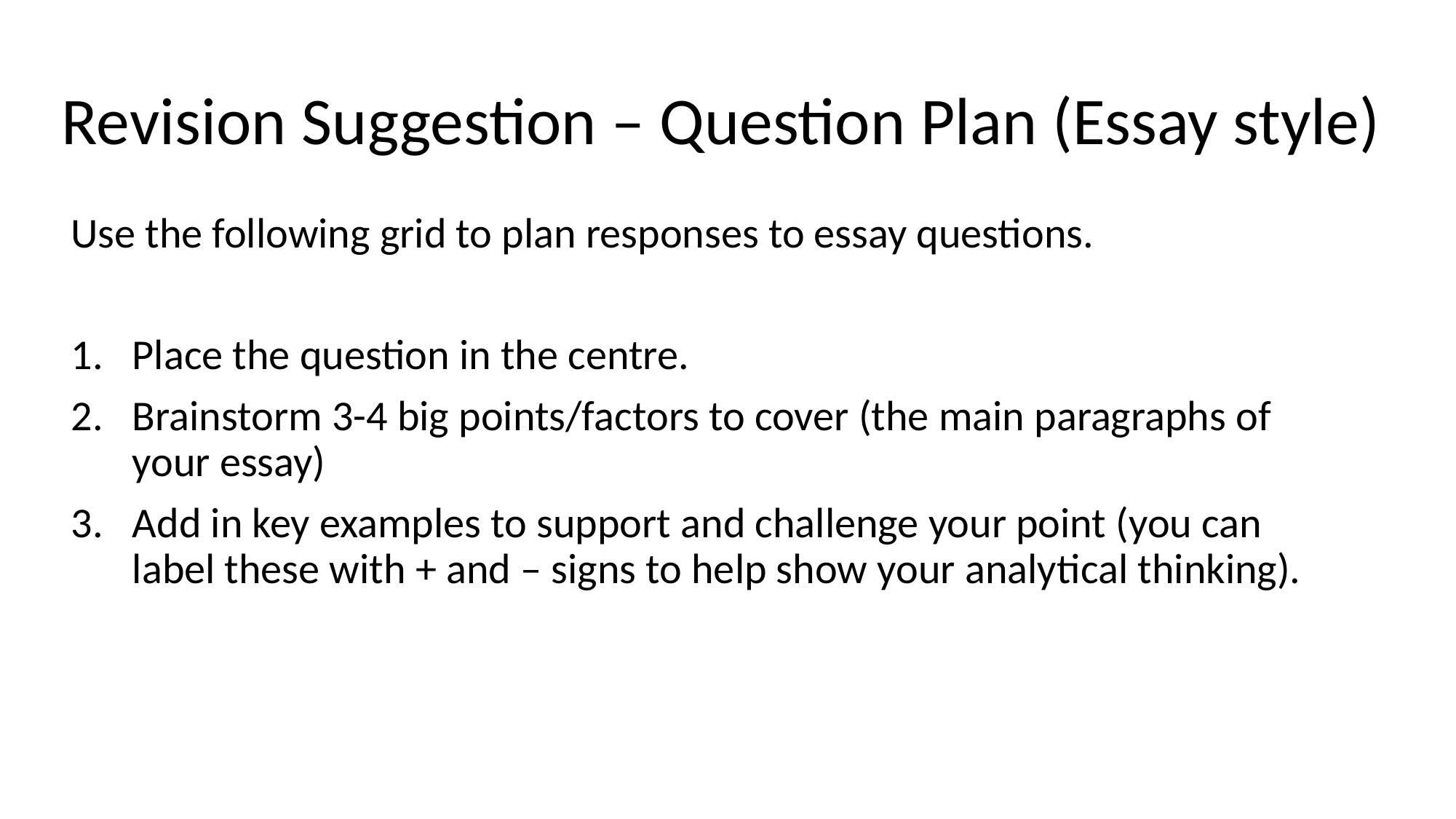

# Revision Suggestion – Question Plan (Essay style)
Use the following grid to plan responses to essay questions.

Place the question in the centre.
Brainstorm 3-4 big points/factors to cover (the main paragraphs of your essay)
Add in key examples to support and challenge your point (you can label these with + and – signs to help show your analytical thinking).